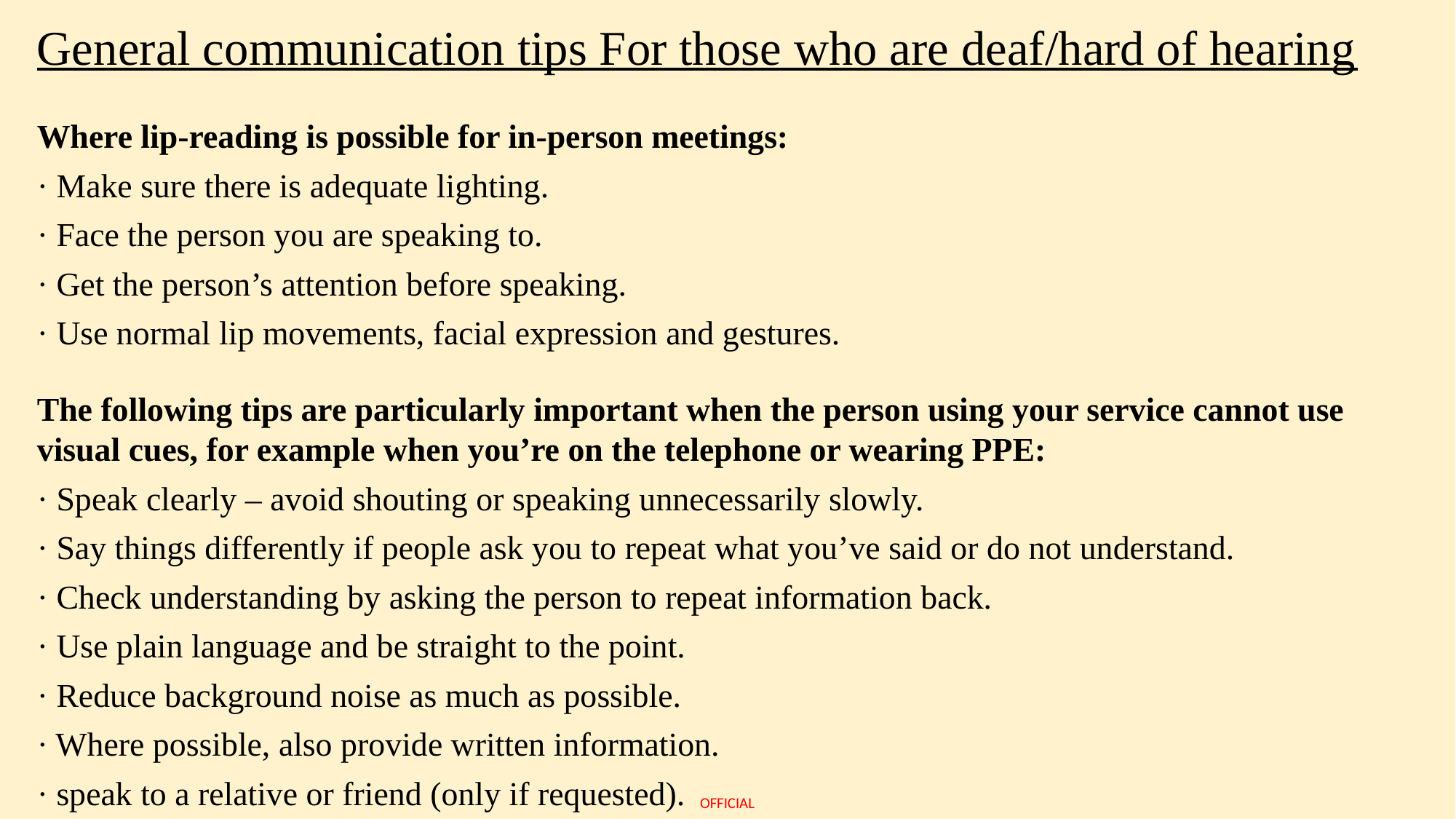

General communication tips For those who are deaf/hard of hearing

Where lip-reading is possible for in-person meetings:
· Make sure there is adequate lighting.
· Face the person you are speaking to.
· Get the person’s attention before speaking.
· Use normal lip movements, facial expression and gestures.

The following tips are particularly important when the person using your service cannot use visual cues, for example when you’re on the telephone or wearing PPE:
· Speak clearly – avoid shouting or speaking unnecessarily slowly.
· Say things differently if people ask you to repeat what you’ve said or do not understand.
· Check understanding by asking the person to repeat information back.
· Use plain language and be straight to the point.
· Reduce background noise as much as possible.
· Where possible, also provide written information.
· speak to a relative or friend (only if requested).